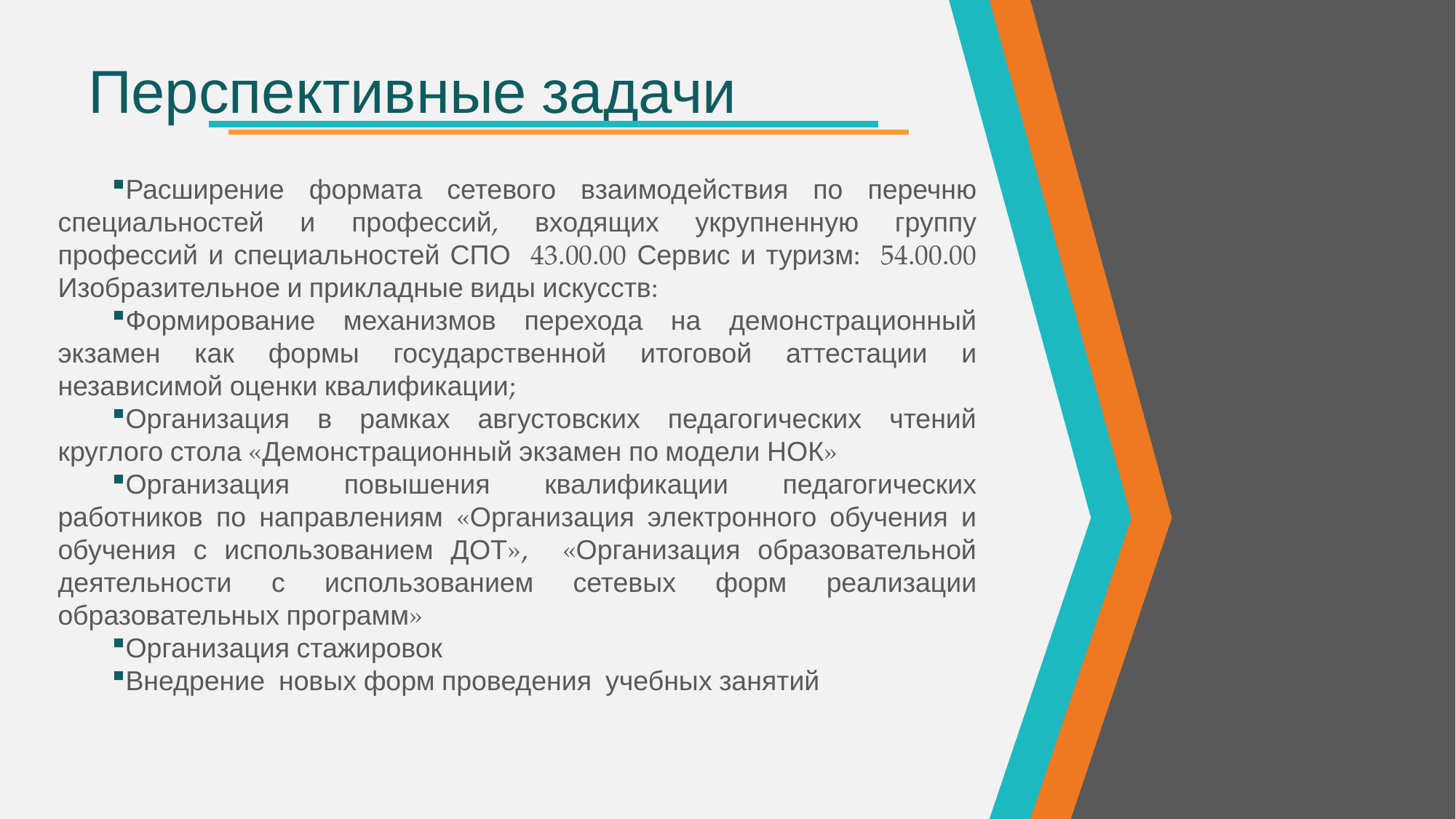

Перспективные задачи
Расширение формата сетевого взаимодействия по перечню специальностей и профессий, входящих укрупненную группу профессий и специальностей СПО  43.00.00 Сервис и туризм:  54.00.00 Изобразительное и прикладные виды искусств:
Формирование механизмов перехода на демонстрационный экзамен как формы государственной итоговой аттестации и независимой оценки квалификации;
Организация в рамках августовских педагогических чтений круглого стола «Демонстрационный экзамен по модели НОК»
Организация повышения квалификации педагогических работников по направлениям «Организация электронного обучения и обучения с использованием ДОТ»,  «Организация образовательной деятельности с использованием сетевых форм реализации образовательных программ»
Организация стажировок
Внедрение  новых форм проведения  учебных занятий